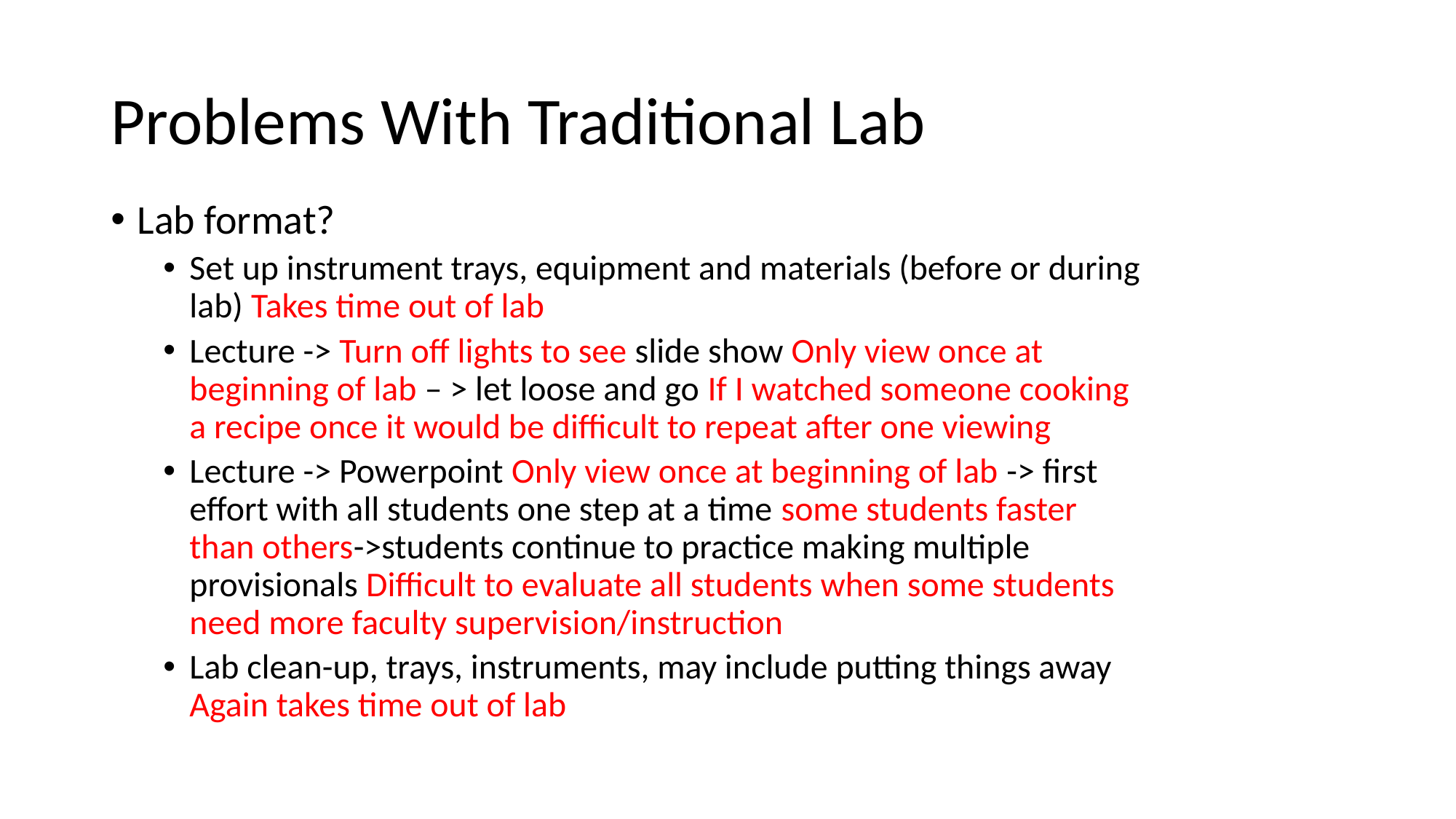

# Problems With Traditional Lab
Lab format?
Set up instrument trays, equipment and materials (before or during lab) Takes time out of lab
Lecture -> Turn off lights to see slide show Only view once at beginning of lab – > let loose and go If I watched someone cooking a recipe once it would be difficult to repeat after one viewing
Lecture -> Powerpoint Only view once at beginning of lab -> first effort with all students one step at a time some students faster than others->students continue to practice making multiple provisionals Difficult to evaluate all students when some students need more faculty supervision/instruction
Lab clean-up, trays, instruments, may include putting things away Again takes time out of lab